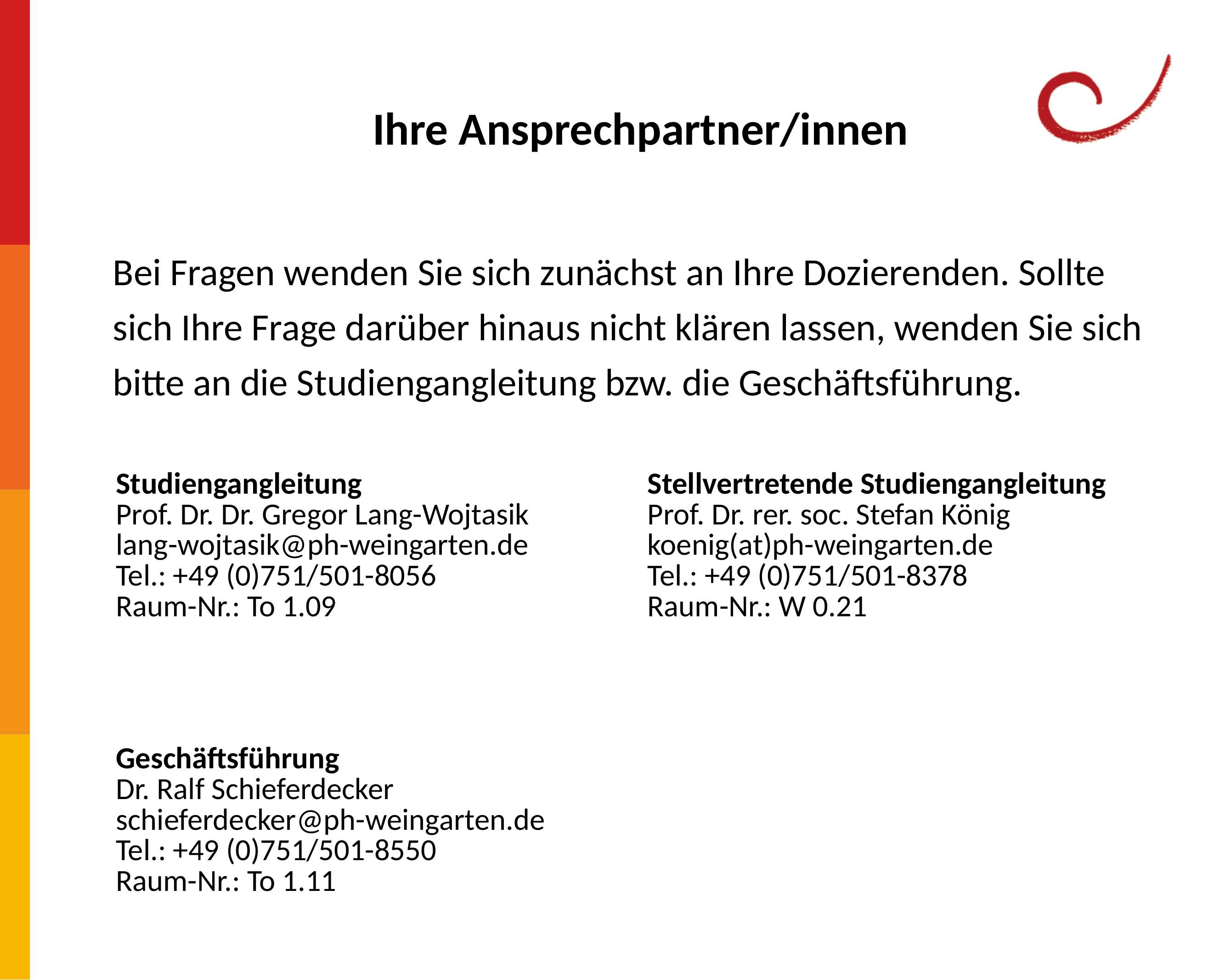

Ihre Ansprechpartner/innen
Bei Fragen wenden Sie sich zunächst an Ihre Dozierenden. Sollte sich Ihre Frage darüber hinaus nicht klären lassen, wenden Sie sich bitte an die Studiengangleitung bzw. die Geschäftsführung.

| Studiengangleitung Prof. Dr. Dr. Gregor Lang-Wojtasik   lang-wojtasik@ph-weingarten.de Tel.: +49 (0)751/501-8056 Raum-Nr.: To 1.09 | Stellvertretende Studiengangleitung Prof. Dr. rer. soc. Stefan König koenig(at)ph-weingarten.de Tel.: +49 (0)751/501-8378 Raum-Nr.: W 0.21 |
| --- | --- |
| Geschäftsführung Dr. Ralf Schieferdecker schieferdecker@ph-weingarten.de Tel.: +49 (0)751/501-8550 Raum-Nr.: To 1.11 |  |